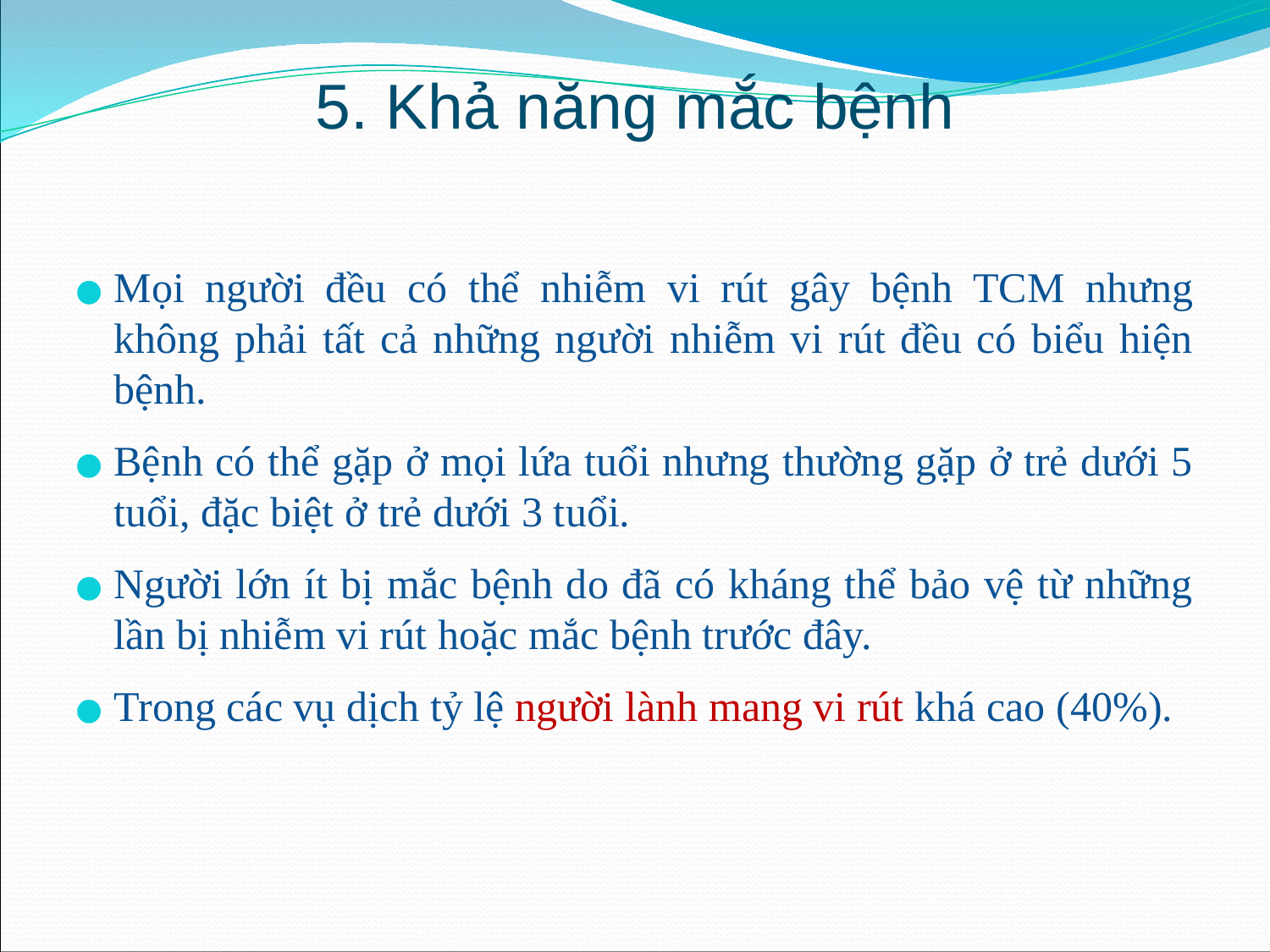

5. Khả năng mắc bệnh

Mọi người đều có thể nhiễm vi rút gây bệnh TCM nhưng không phải tất cả những người nhiễm vi rút đều có biểu hiện bệnh.
Bệnh có thể gặp ở mọi lứa tuổi nhưng thường gặp ở trẻ dưới 5 tuổi, đặc biệt ở trẻ dưới 3 tuổi.
Người lớn ít bị mắc bệnh do đã có kháng thể bảo vệ từ những lần bị nhiễm vi rút hoặc mắc bệnh trước đây.
Trong các vụ dịch tỷ lệ người lành mang vi rút khá cao (40%).